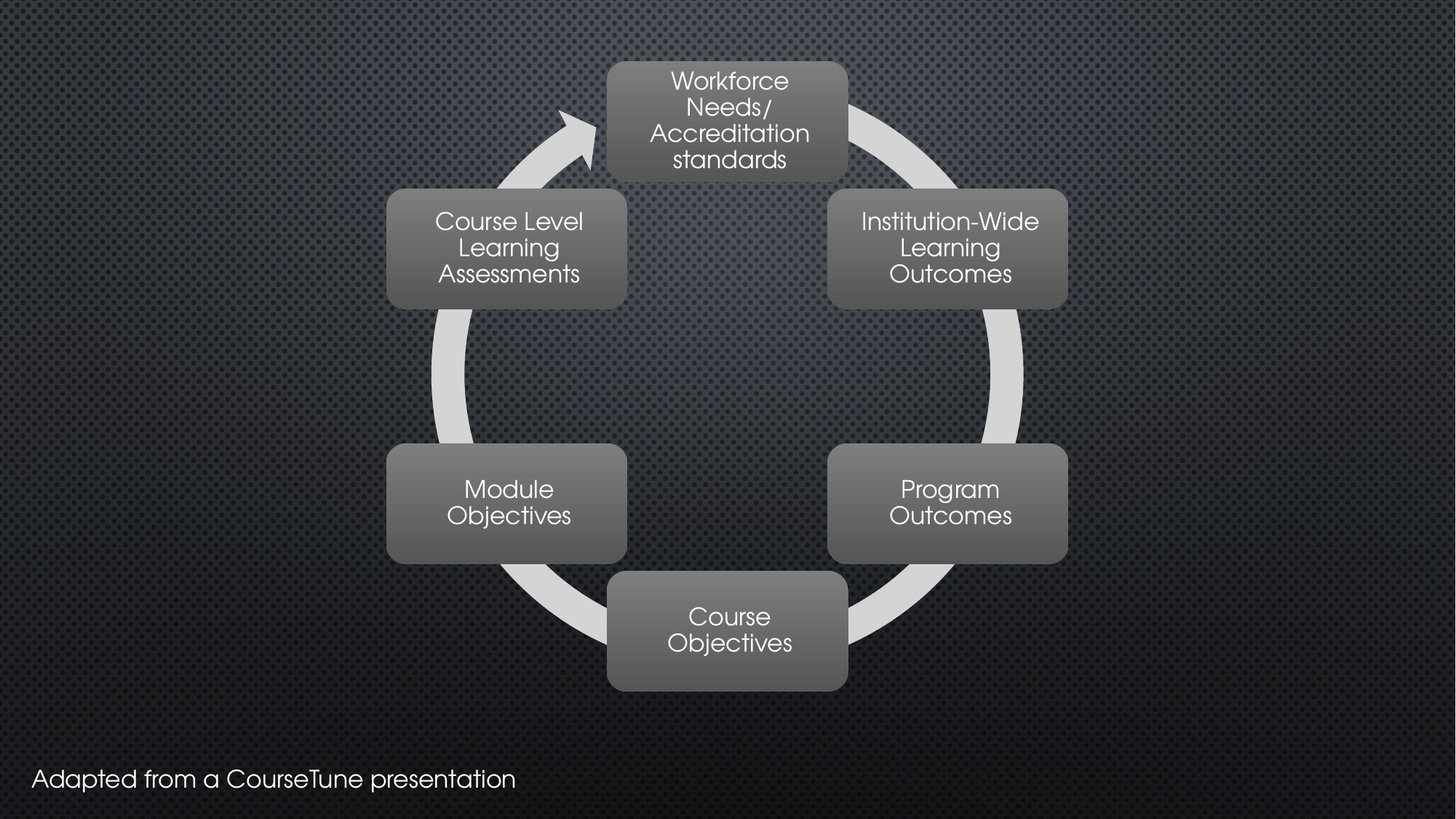

Workforce Needs/ Accreditation standards
Institution-Wide Learning Outcomes
Program Outcomes
Course Objectives
Module Objectives
Course Level Learning Assessments
Adapted from a CourseTune presentation